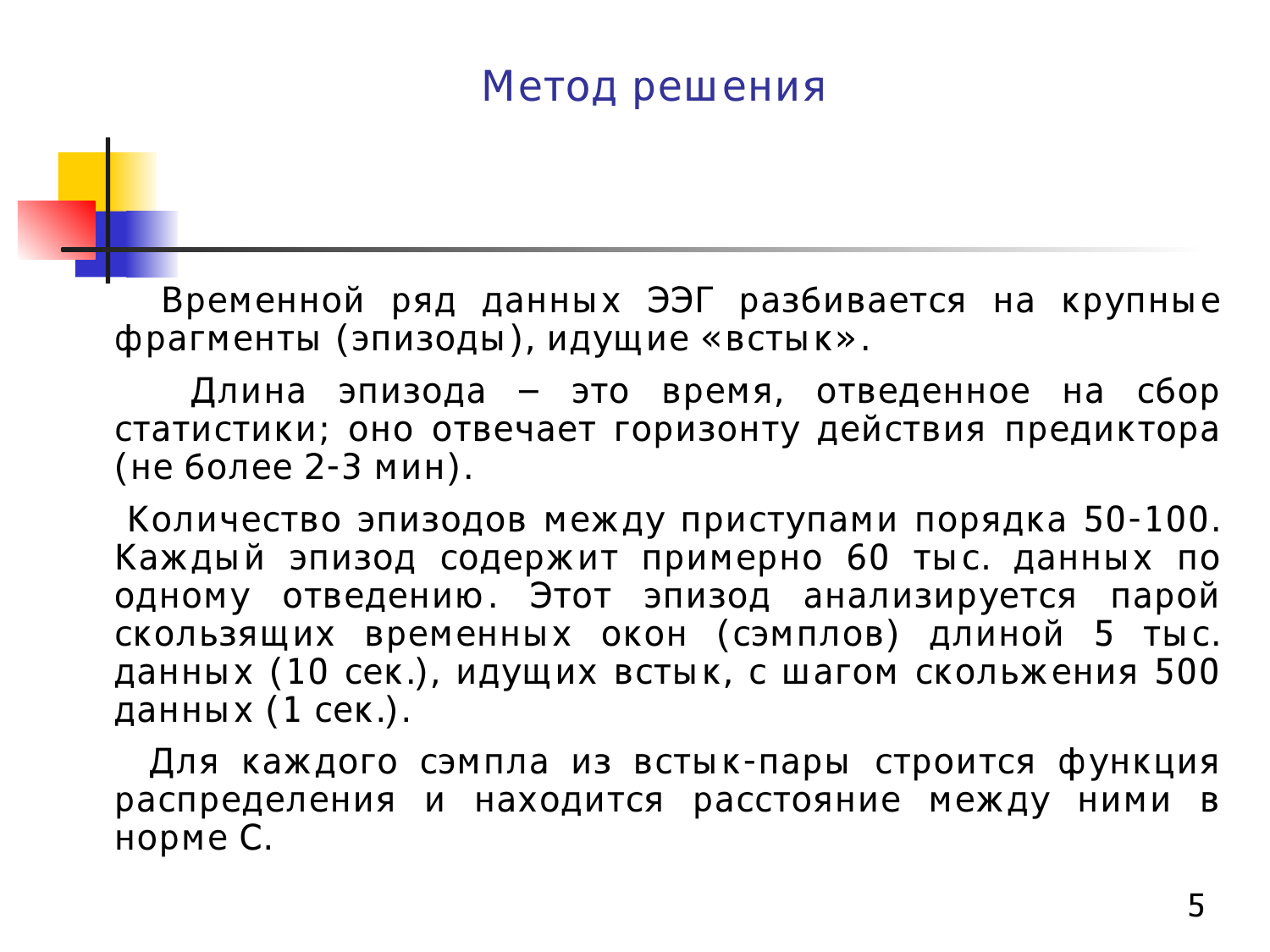

Метод решения
    Временной ряд данных ЭЭГ разбивается на крупные фрагменты (эпизоды), идущие «встык».
    Длина эпизода – это время, отведенное на сбор статистики; оно отвечает горизонту действия предиктора (не более 2-3 мин).
    Количество эпизодов между приступами порядка 50-100. Каждый эпизод содержит примерно 60 тыс. данных по одному отведению. Этот эпизод анализируется парой скользящих временных окон (сэмплов) длиной 5 тыс. данных (10 сек.), идущих встык, с шагом скольжения 500 данных (1 сек.).
    Для каждого сэмпла из встык-пары строится функция распределения и находится расстояние между ними в норме С.
5